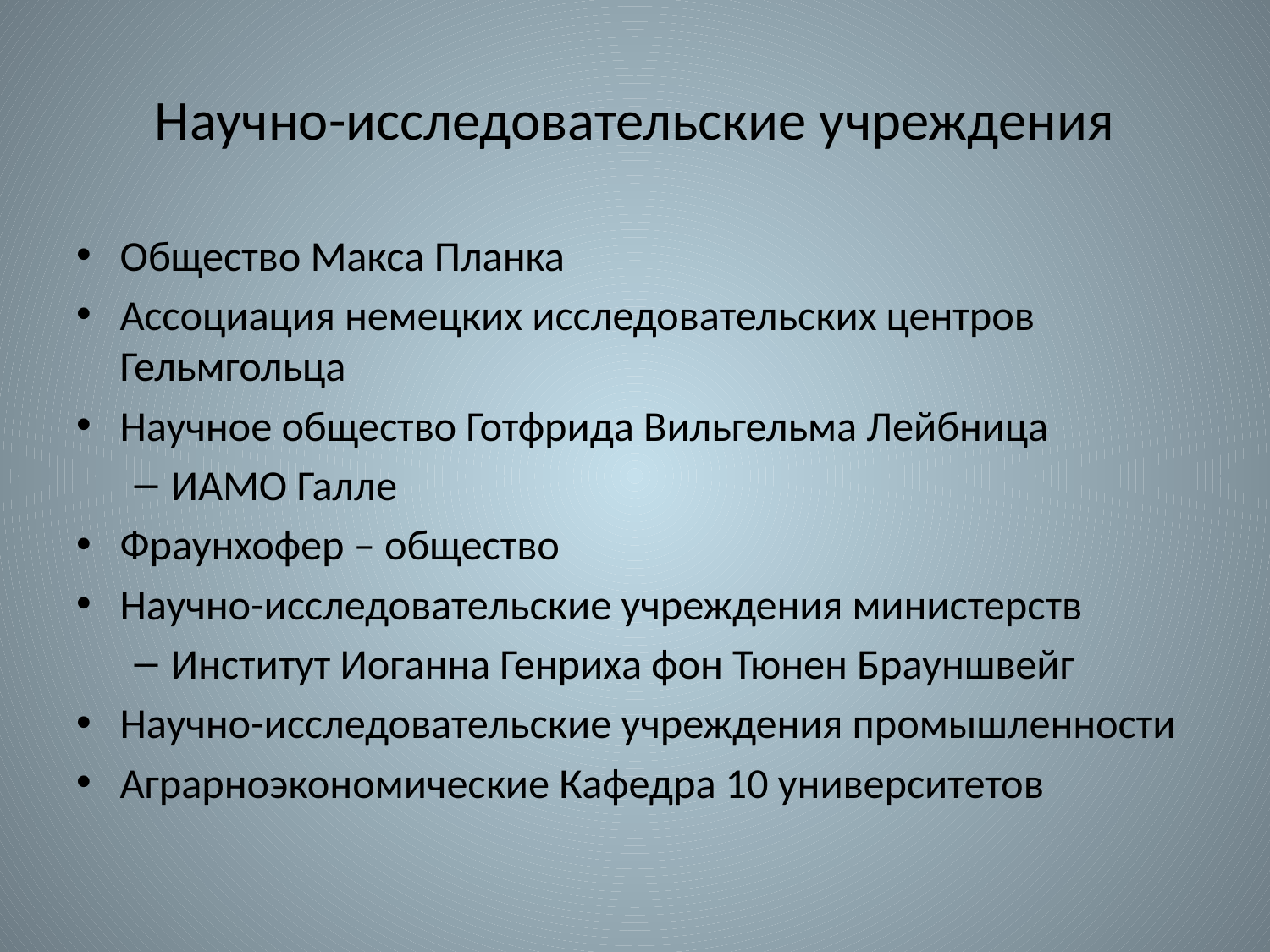

# Научно-исследовательские учреждения
Общество Макса Планка
Ассоциация немецких исследовательских центров Гельмгольца
Научное общество Готфрида Вильгельма Лейбница
ИАМО Галле
Фраунхофер – общество
Научно-исследовательские учреждения министерств
Институт Иоганна Генриха фон Тюнен Брауншвейг
Научно-исследовательские учреждения промышленности
Аграрноэкономические Кафедра 10 университетов